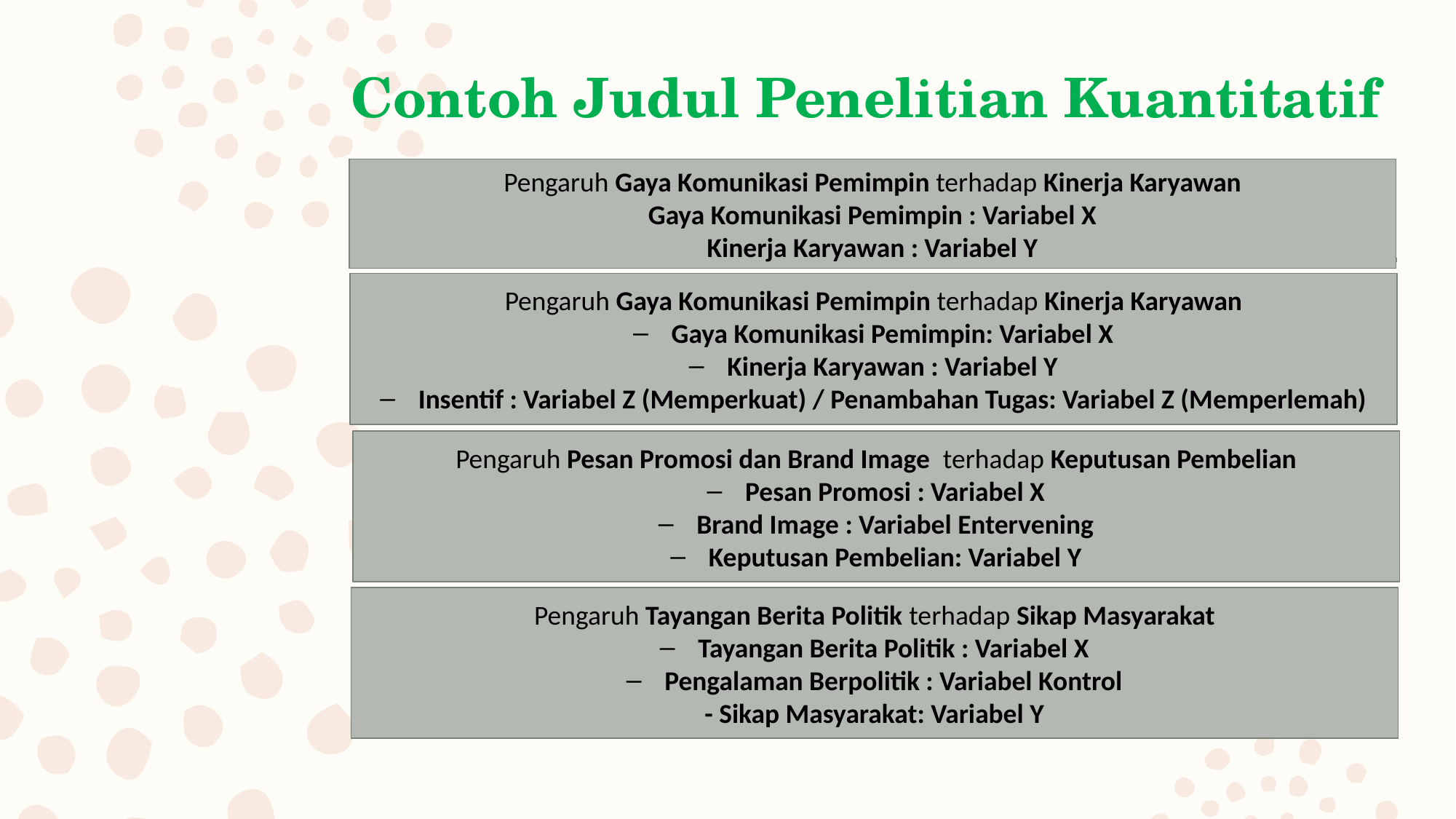

# Contoh Judul Penelitian Kuantitatif
Pengaruh Gaya Komunikasi Pemimpin terhadap Kinerja Karyawan
Gaya Komunikasi Pemimpin : Variabel X
Kinerja Karyawan : Variabel Y
Pengaruh Gaya Komunikasi Pemimpin terhadap Kinerja Karyawan
Gaya Komunikasi Pemimpin: Variabel X
Kinerja Karyawan : Variabel Y
Insentif : Variabel Z (Memperkuat) / Penambahan Tugas: Variabel Z (Memperlemah)
Pengaruh Pesan Promosi dan Brand Image  terhadap Keputusan Pembelian
Pesan Promosi : Variabel X
Brand Image : Variabel Entervening
Keputusan Pembelian: Variabel Y
Pengaruh Tayangan Berita Politik terhadap Sikap Masyarakat
Tayangan Berita Politik : Variabel X
Pengalaman Berpolitik : Variabel Kontrol
- Sikap Masyarakat: Variabel Y